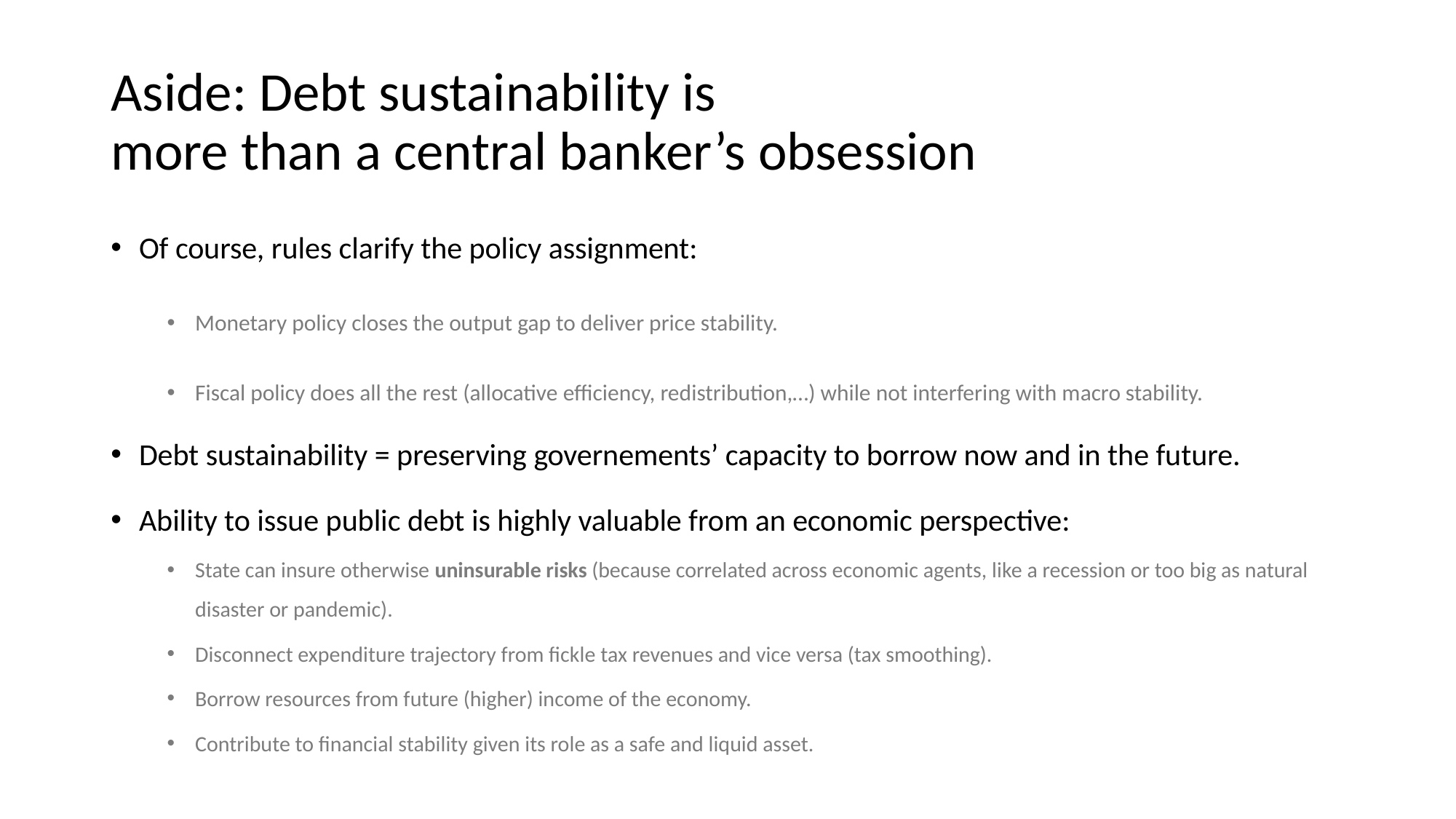

# Aside: Debt sustainability is more than a central banker’s obsession
Of course, rules clarify the policy assignment:

Monetary policy closes the output gap to deliver price stability.

Fiscal policy does all the rest (allocative efficiency, redistribution,…) while not interfering with macro stability.
Debt sustainability = preserving governements’ capacity to borrow now and in the future.
Ability to issue public debt is highly valuable from an economic perspective:
State can insure otherwise uninsurable risks (because correlated across economic agents, like a recession or too big as natural disaster or pandemic).
Disconnect expenditure trajectory from fickle tax revenues and vice versa (tax smoothing).
Borrow resources from future (higher) income of the economy.
Contribute to financial stability given its role as a safe and liquid asset.